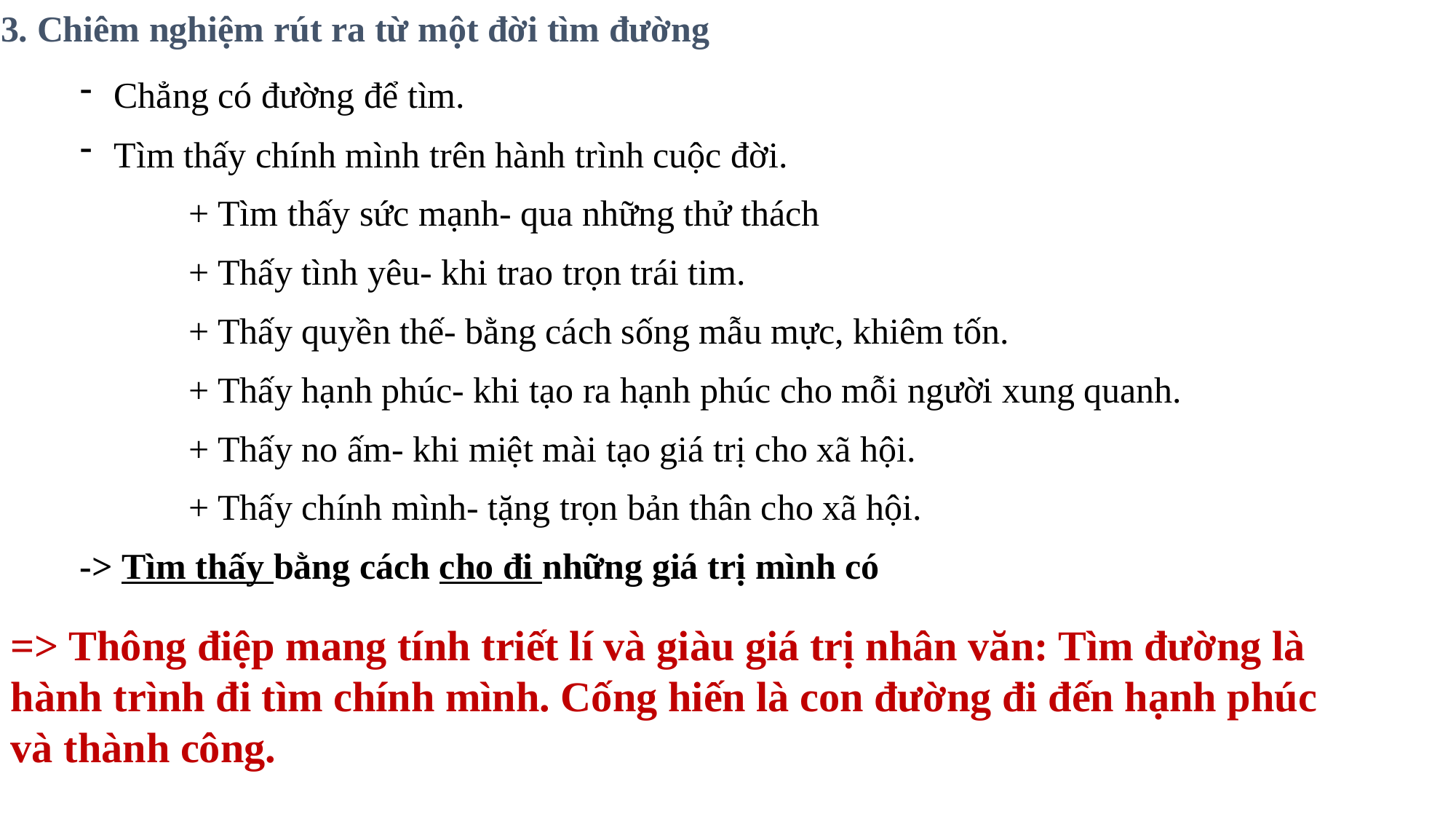

3. Chiêm nghiệm rút ra từ một đời tìm đường
Chẳng có đường để tìm.
Tìm thấy chính mình trên hành trình cuộc đời.
	+ Tìm thấy sức mạnh- qua những thử thách
	+ Thấy tình yêu- khi trao trọn trái tim.
	+ Thấy quyền thế- bằng cách sống mẫu mực, khiêm tốn.
	+ Thấy hạnh phúc- khi tạo ra hạnh phúc cho mỗi người xung quanh.
	+ Thấy no ấm- khi miệt mài tạo giá trị cho xã hội.
	+ Thấy chính mình- tặng trọn bản thân cho xã hội.
-> Tìm thấy bằng cách cho đi những giá trị mình có
=> Thông điệp mang tính triết lí và giàu giá trị nhân văn: Tìm đường là hành trình đi tìm chính mình. Cống hiến là con đường đi đến hạnh phúc và thành công.